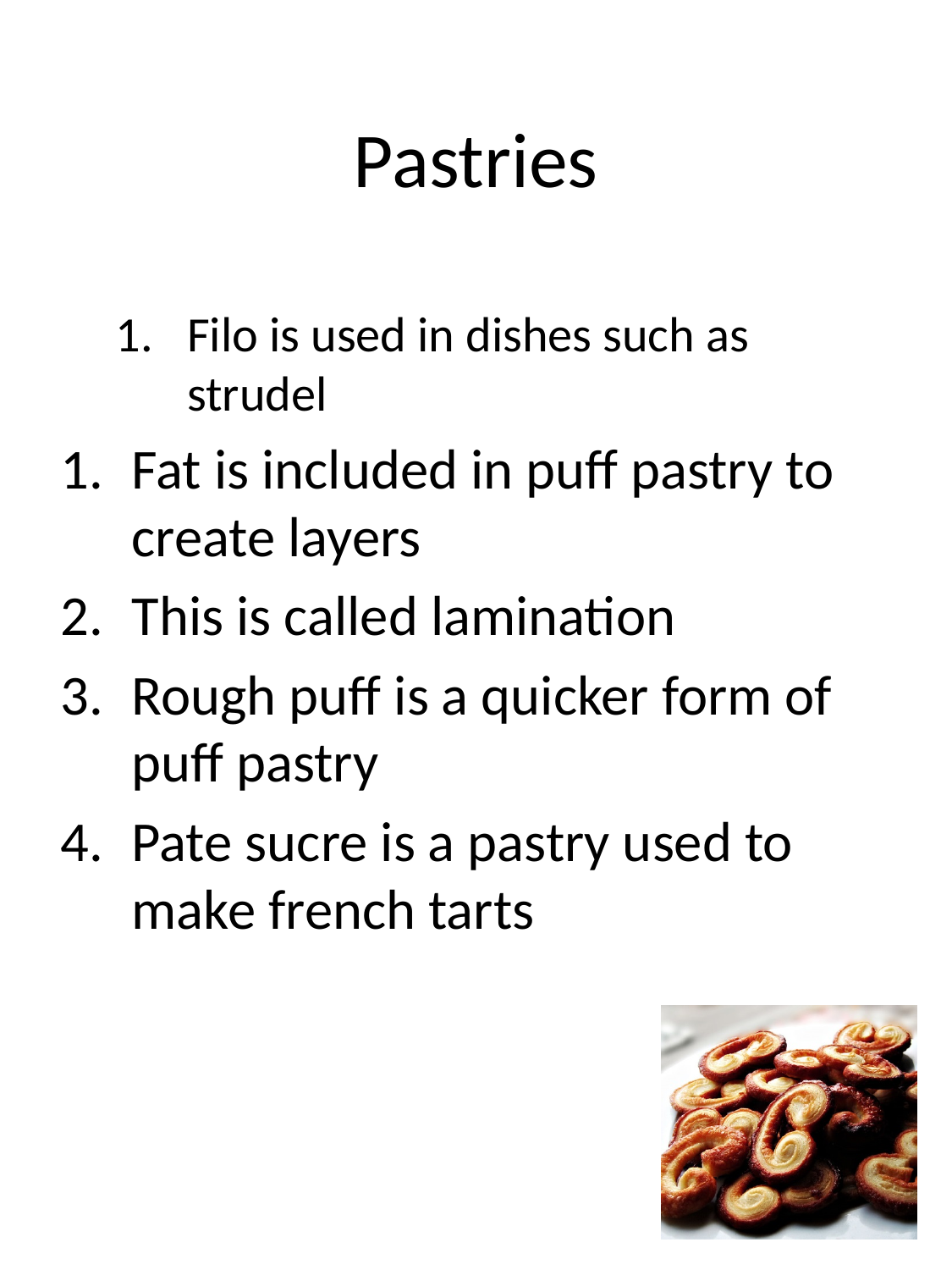

# Pastries
Filo is used in dishes such as strudel
Fat is included in puff pastry to create layers
This is called lamination
Rough puff is a quicker form of puff pastry
Pate sucre is a pastry used to make french tarts